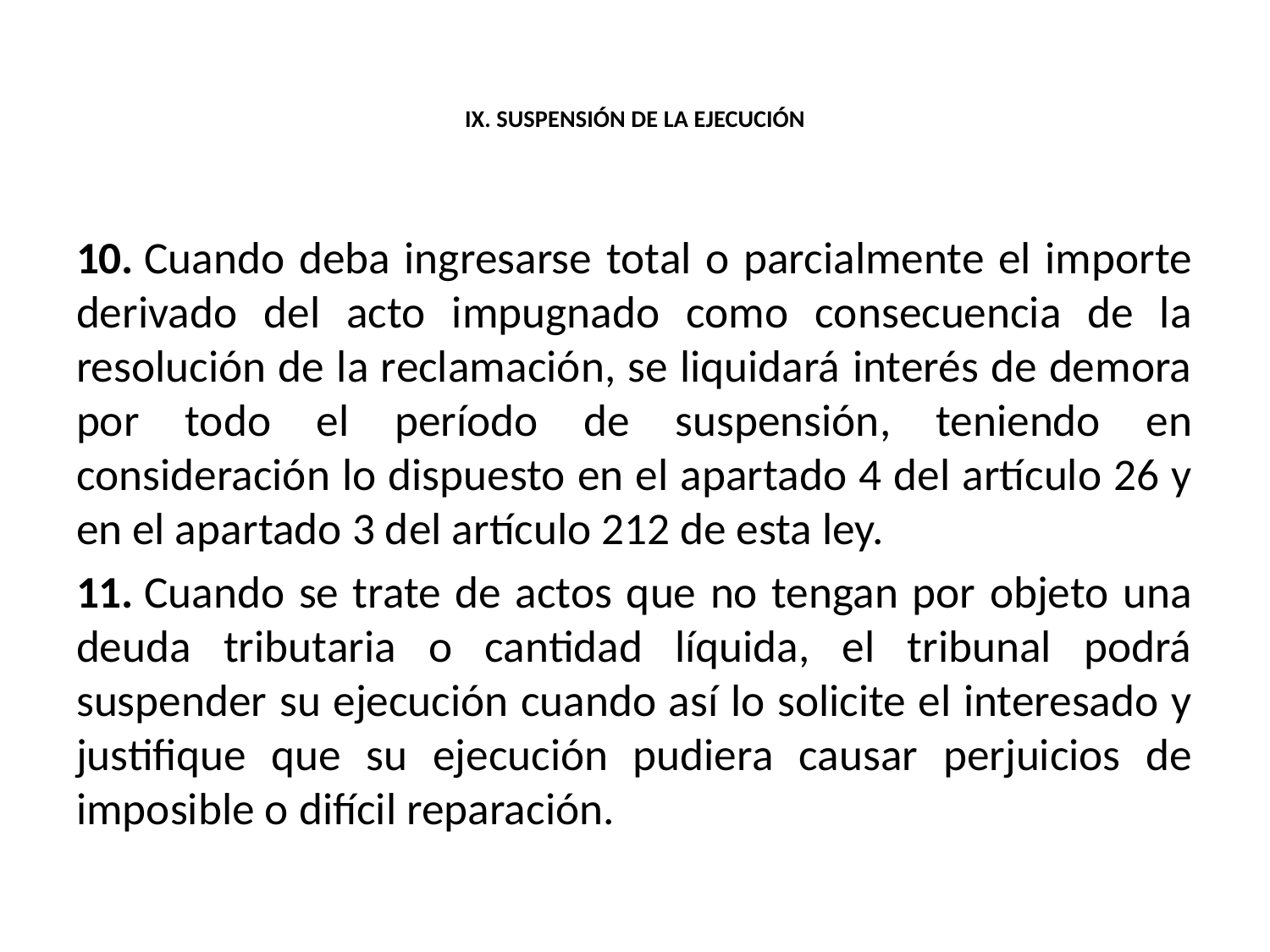

# IX. SUSPENSIÓN DE LA EJECUCIÓN
10. Cuando deba ingresarse total o parcialmente el importe derivado del acto impugnado como consecuencia de la resolución de la reclamación, se liquidará interés de demora por todo el período de suspensión, teniendo en consideración lo dispuesto en el apartado 4 del artículo 26 y en el apartado 3 del artículo 212 de esta ley.
11. Cuando se trate de actos que no tengan por objeto una deuda tributaria o cantidad líquida, el tribunal podrá suspender su ejecución cuando así lo solicite el interesado y justifique que su ejecución pudiera causar perjuicios de imposible o difícil reparación.